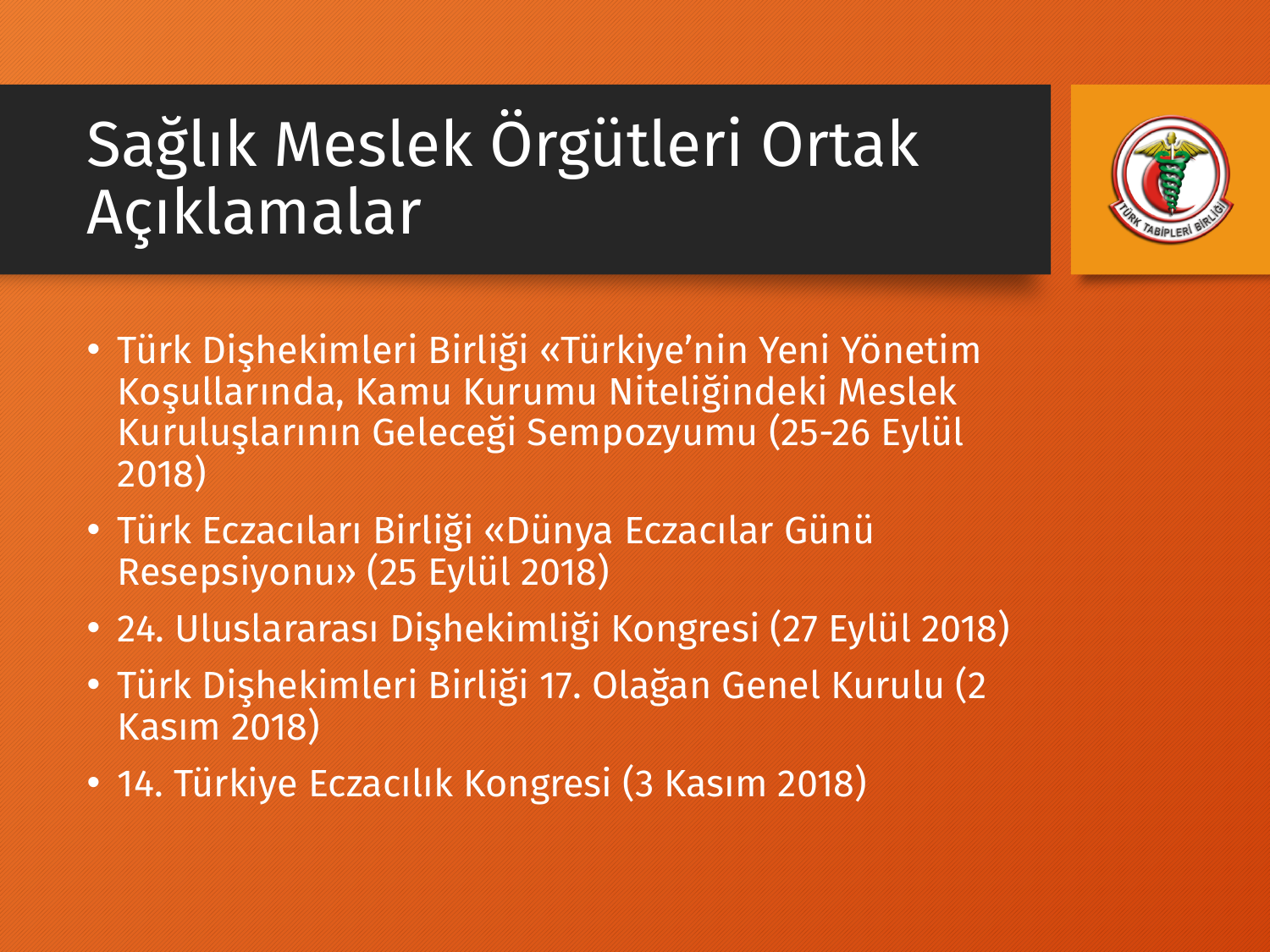

# Sağlık Meslek Örgütleri Ortak Açıklamalar
Türk Dişhekimleri Birliği «Türkiye’nin Yeni Yönetim Koşullarında, Kamu Kurumu Niteliğindeki Meslek Kuruluşlarının Geleceği Sempozyumu (25-26 Eylül 2018)
Türk Eczacıları Birliği «Dünya Eczacılar Günü Resepsiyonu» (25 Eylül 2018)
24. Uluslararası Dişhekimliği Kongresi (27 Eylül 2018)
Türk Dişhekimleri Birliği 17. Olağan Genel Kurulu (2 Kasım 2018)
14. Türkiye Eczacılık Kongresi (3 Kasım 2018)